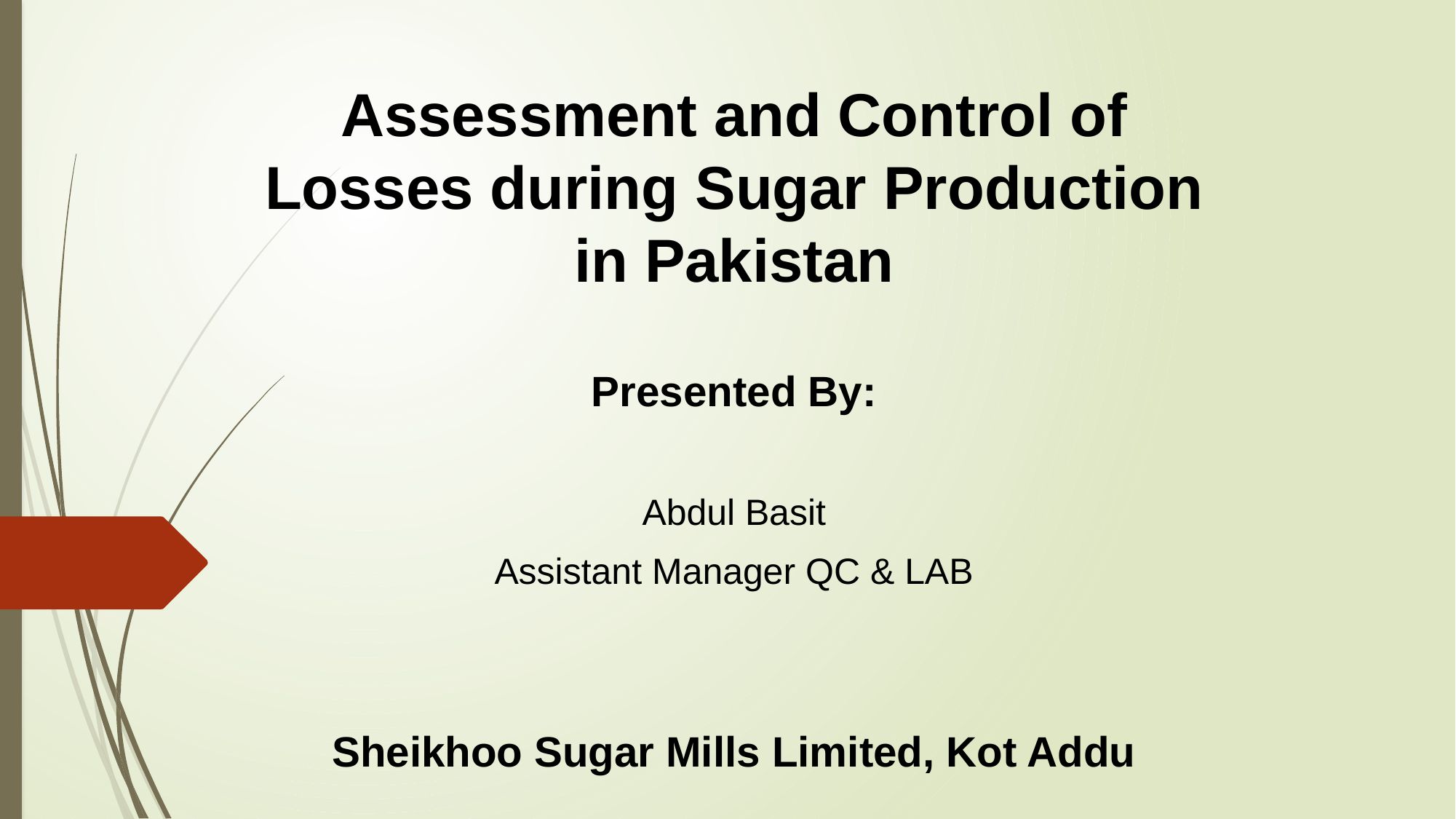

# Assessment and Control of Losses during Sugar Production in Pakistan
Presented By:

Abdul Basit
Assistant Manager QC & LAB

Sheikhoo Sugar Mills Limited, Kot Addu